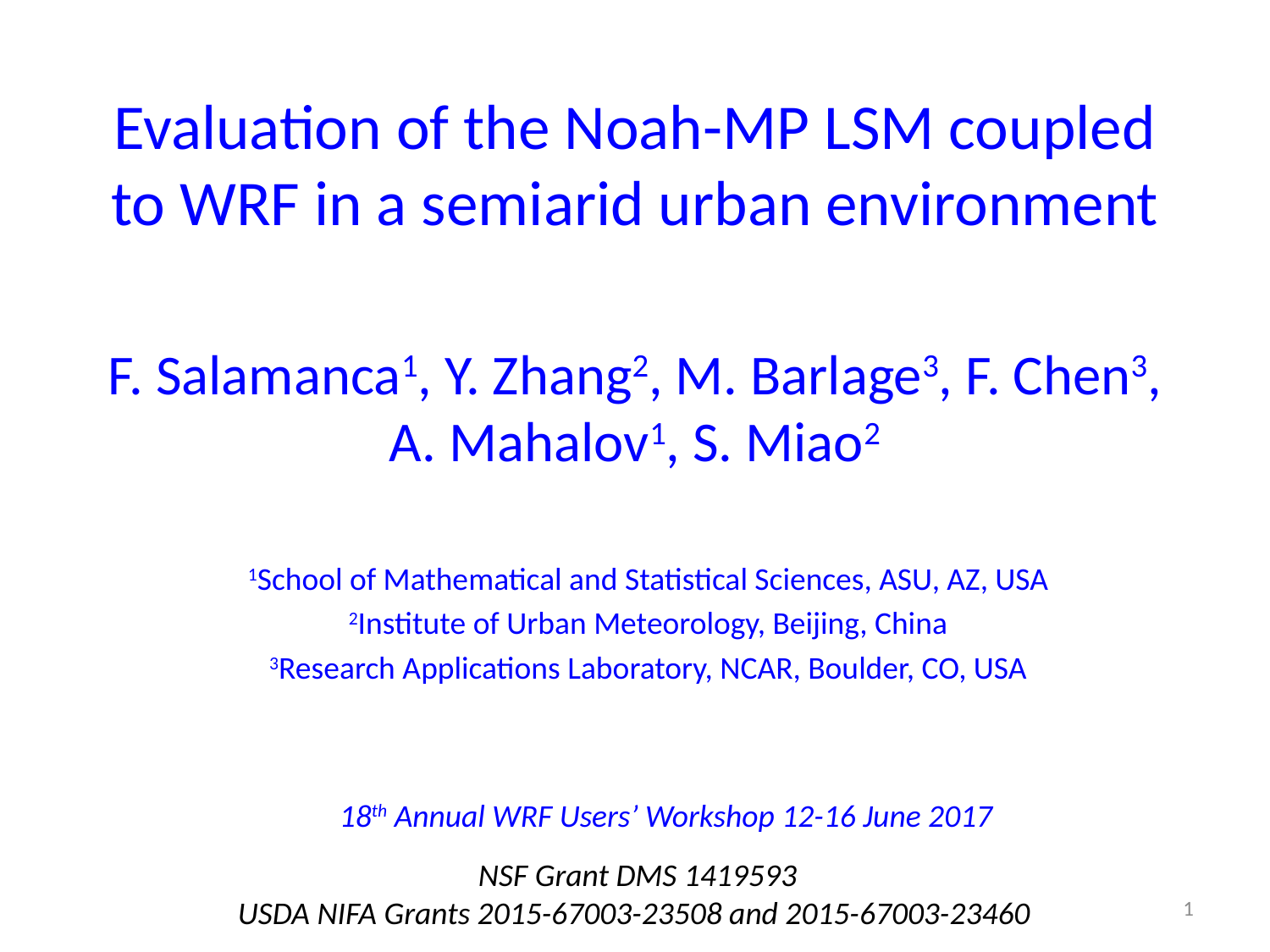

# Evaluation of the Noah-MP LSM coupled to WRF in a semiarid urban environment
F. Salamanca1, Y. Zhang2, M. Barlage3, F. Chen3, A. Mahalov1, S. Miao2
1School of Mathematical and Statistical Sciences, ASU, AZ, USA
2Institute of Urban Meteorology, Beijing, China
3Research Applications Laboratory, NCAR, Boulder, CO, USA
18th Annual WRF Users’ Workshop 12-16 June 2017
NSF Grant DMS 1419593
USDA NIFA Grants 2015-67003-23508 and 2015-67003-23460
1